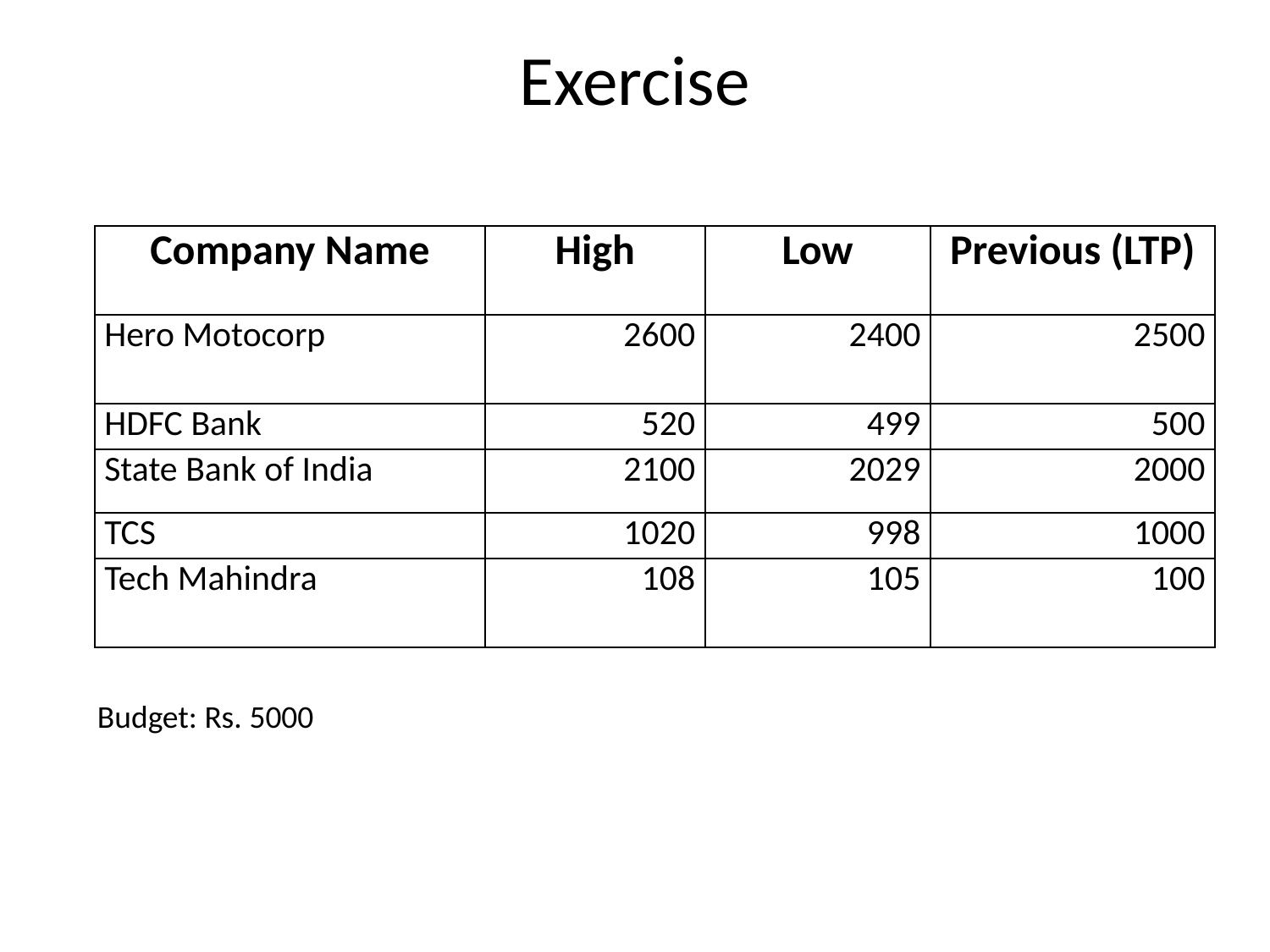

# Exercise
| Company Name | High | Low | Previous (LTP) |
| --- | --- | --- | --- |
| Hero Motocorp | 2600 | 2400 | 2500 |
| HDFC Bank | 520 | 499 | 500 |
| State Bank of India | 2100 | 2029 | 2000 |
| TCS | 1020 | 998 | 1000 |
| Tech Mahindra | 108 | 105 | 100 |
Budget: Rs. 5000